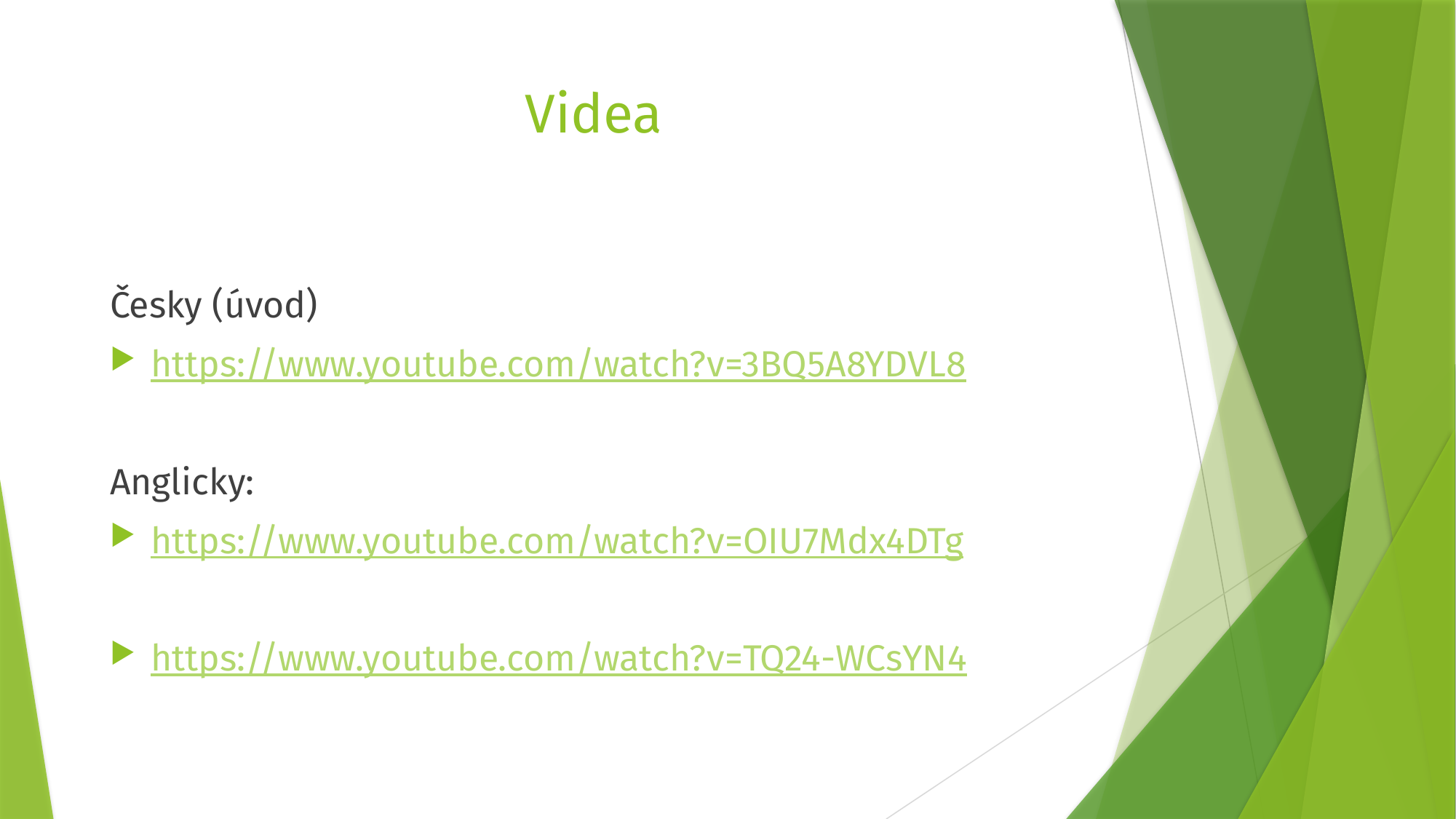

# Videa
Česky (úvod)
https://www.youtube.com/watch?v=3BQ5A8YDVL8

Anglicky:
https://www.youtube.com/watch?v=OIU7Mdx4DTg

https://www.youtube.com/watch?v=TQ24-WCsYN4